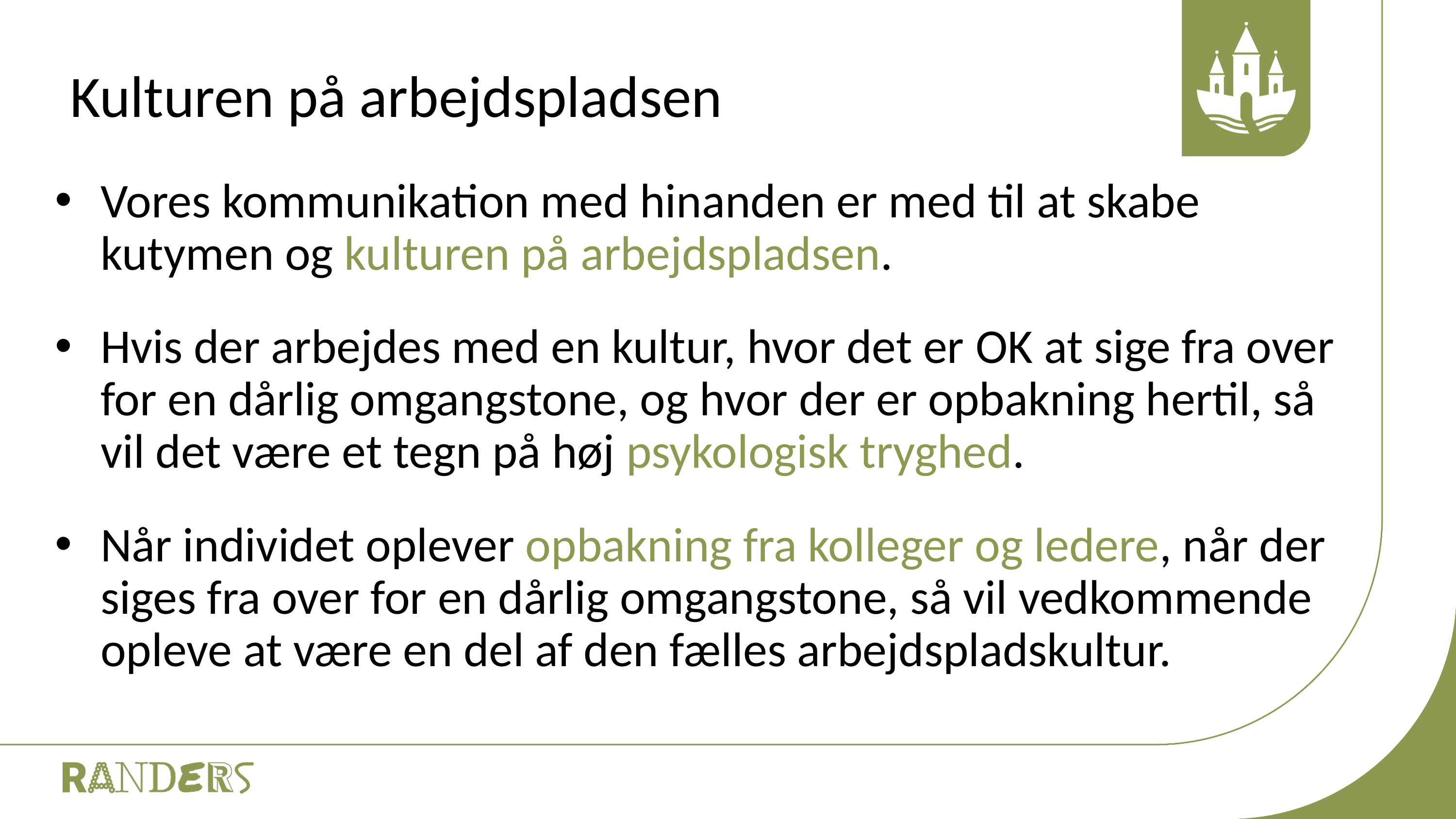

# Kulturen på arbejdspladsen
Vores kommunikation med hinanden er med til at skabe kutymen og kulturen på arbejdspladsen.

Hvis der arbejdes med en kultur, hvor det er OK at sige fra over for en dårlig omgangstone, og hvor der er opbakning hertil, så vil det være et tegn på høj psykologisk tryghed.

Når individet oplever opbakning fra kolleger og ledere, når der siges fra over for en dårlig omgangstone, så vil vedkommende opleve at være en del af den fælles arbejdspladskultur.